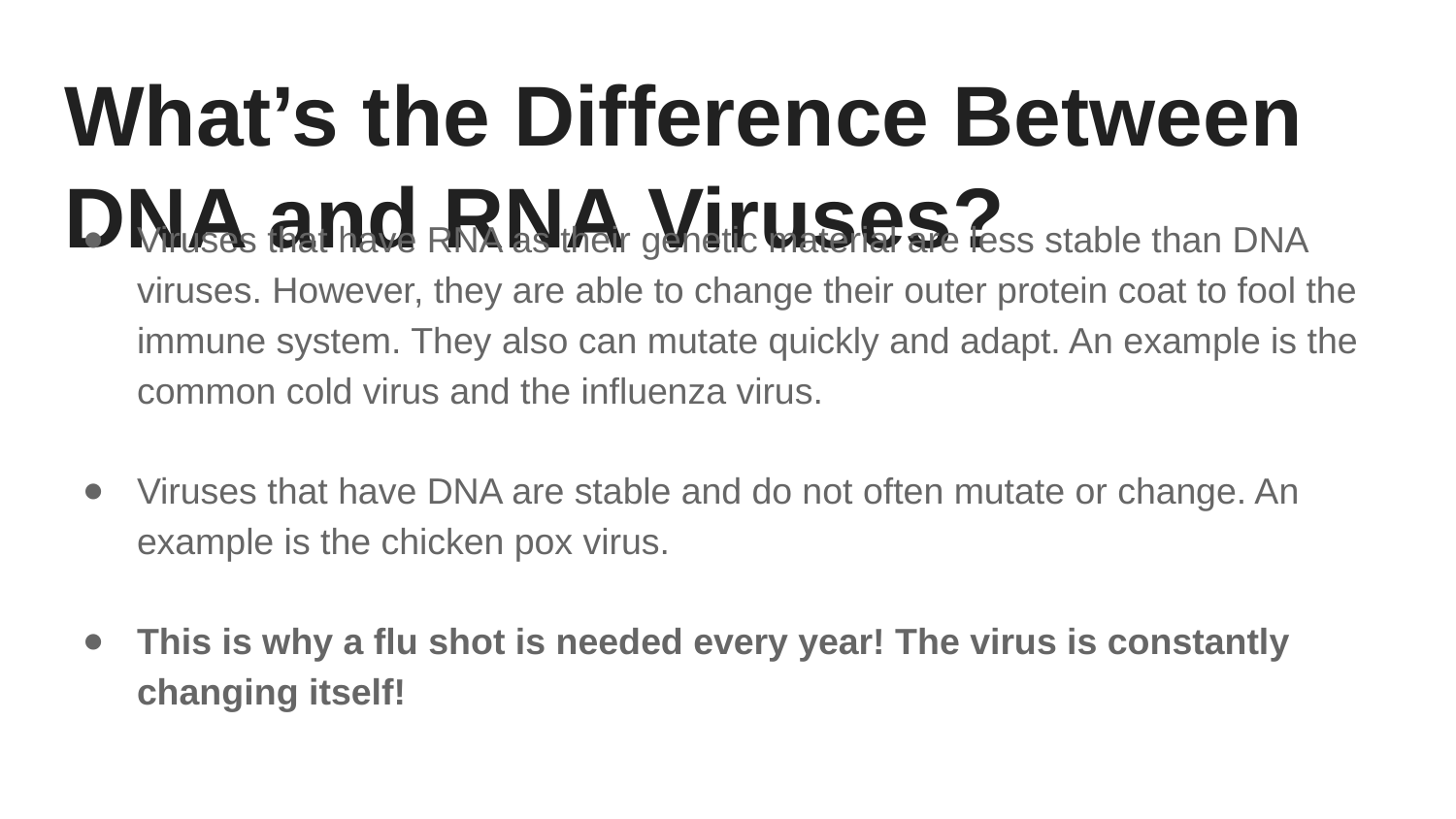

# What’s the Difference Between DNA and RNA Viruses?
Viruses that have RNA as their genetic material are less stable than DNA viruses. However, they are able to change their outer protein coat to fool the immune system. They also can mutate quickly and adapt. An example is the common cold virus and the influenza virus.

Viruses that have DNA are stable and do not often mutate or change. An example is the chicken pox virus.

This is why a flu shot is needed every year! The virus is constantly changing itself!